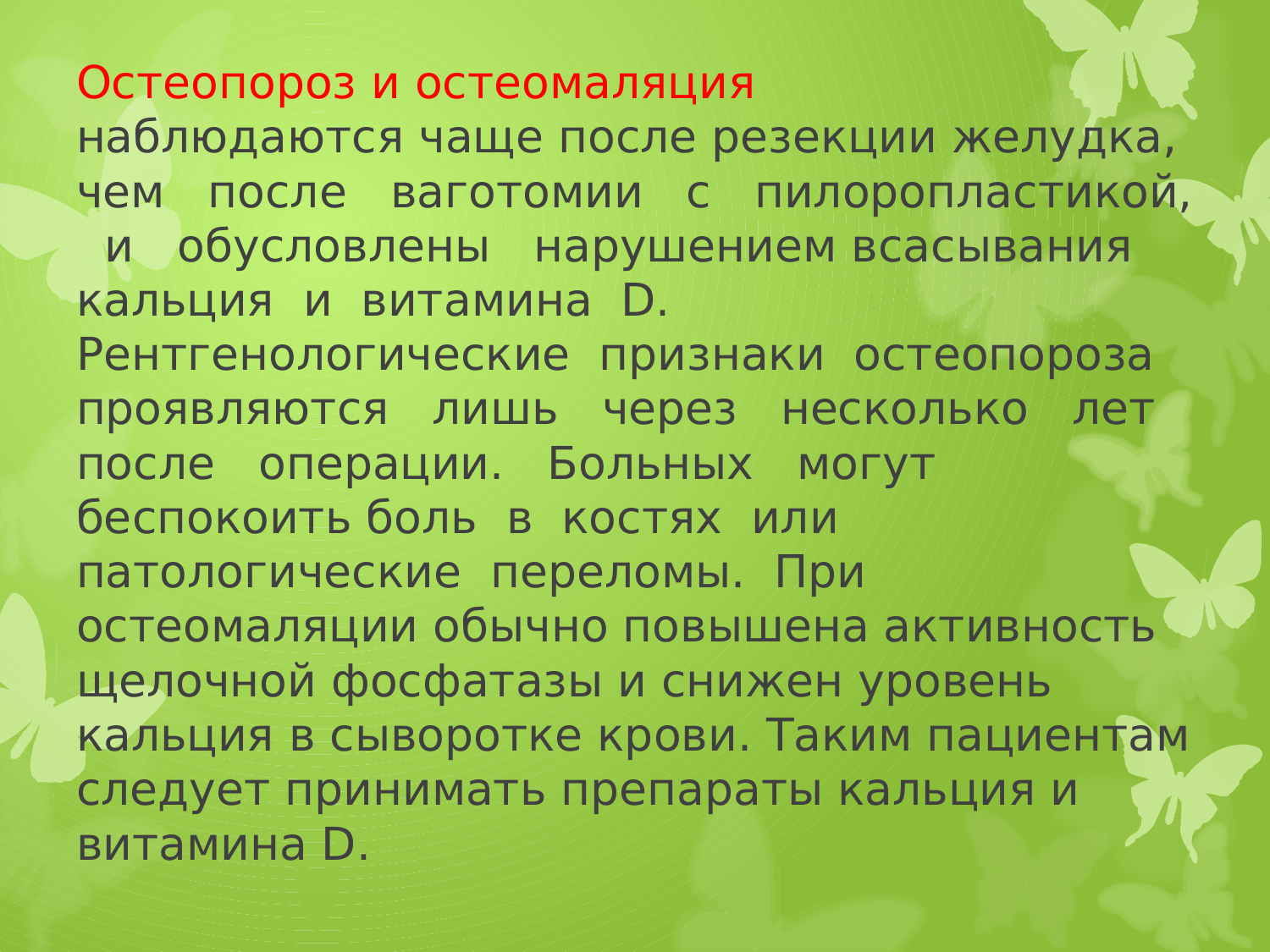

# Остеопороз и остеомаляция наблюдаются чаще после резекции желудка, чем   после   ваготомии   с   пилоропластикой,   и   обусловлены   нарушением всасывания  кальция  и  витамина  D.  Рентгенологические  признаки  остеопороза проявляются   лишь   через   несколько   лет   после   операции.   Больных   могут беспокоить боль  в  костях  или  патологические  переломы.  При  остеомаляции обычно повышена активность щелочной фосфатазы и снижен уровень кальция в сыворотке крови. Таким пациентам следует принимать препараты кальция и витамина D.